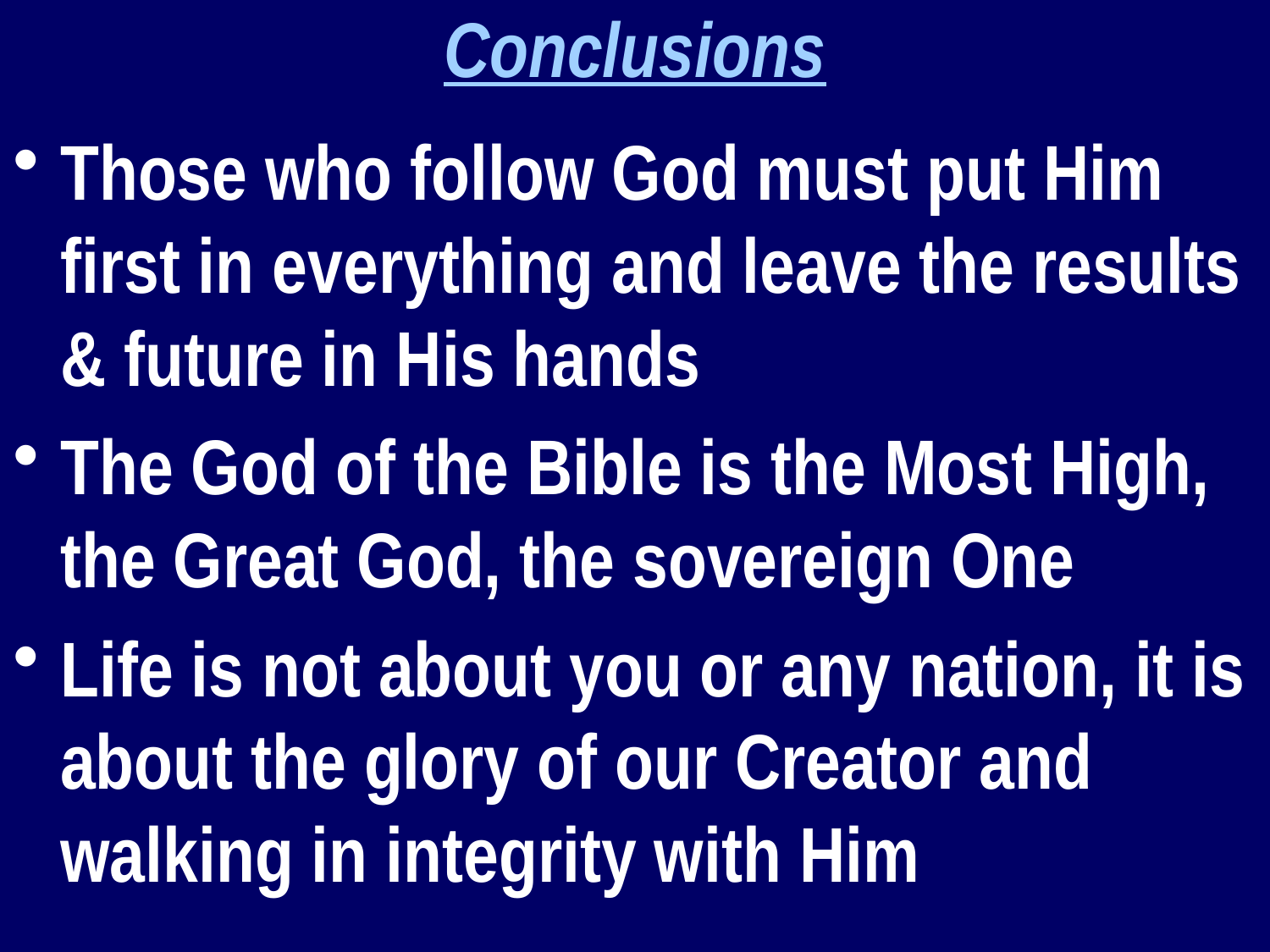

Conclusions
Those who follow God must put Him first in everything and leave the results & future in His hands
The God of the Bible is the Most High, the Great God, the sovereign One
Life is not about you or any nation, it is about the glory of our Creator and walking in integrity with Him